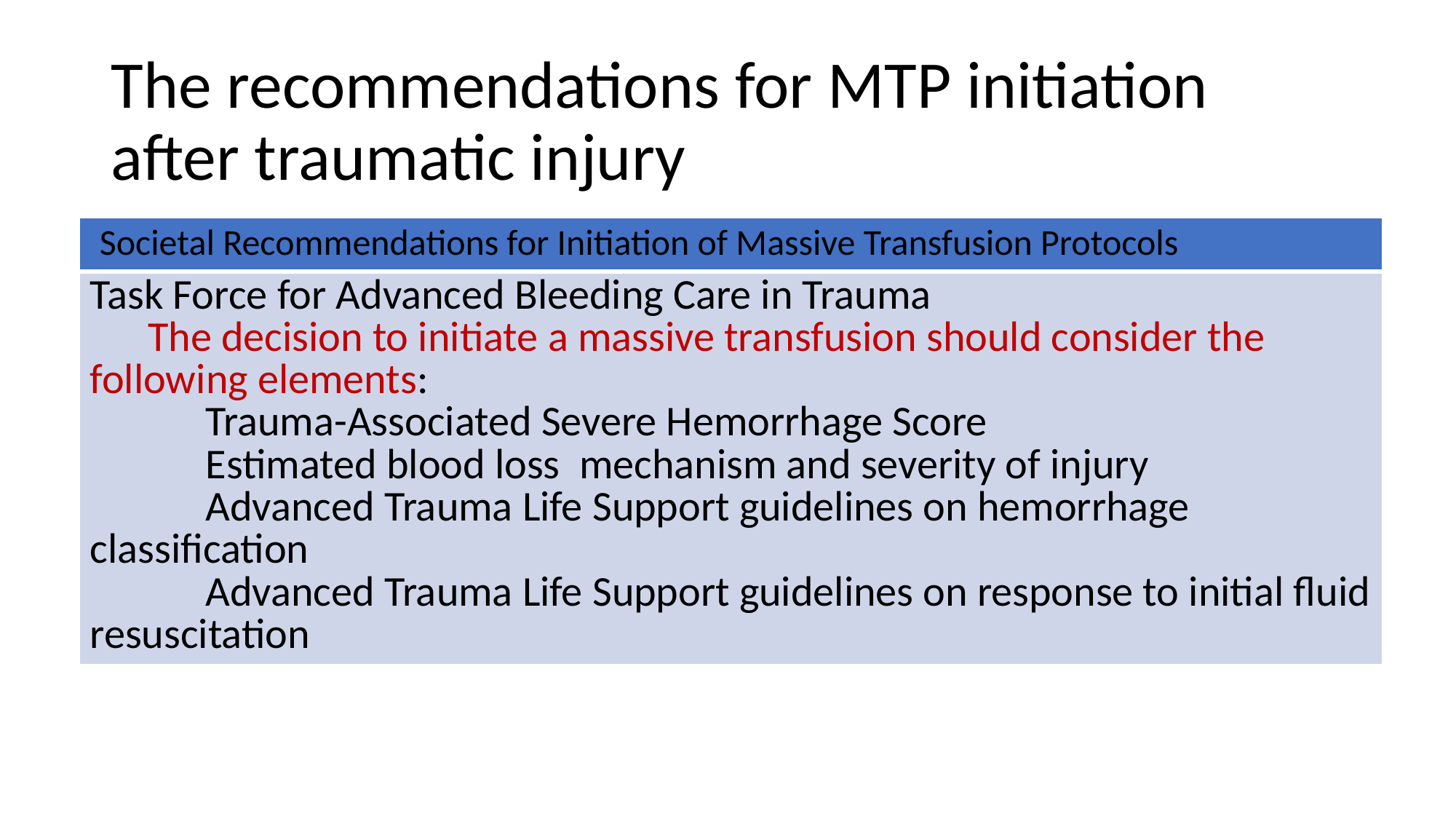

# The recommendations for MTP initiation after traumatic injury
| Societal Recommendations for Initiation of Massive Transfusion Protocols |
| --- |
| Task Force for Advanced Bleeding Care in Trauma The decision to initiate a massive transfusion should consider the following elements: Trauma-Associated Severe Hemorrhage Score Estimated blood loss mechanism and severity of injury Advanced Trauma Life Support guidelines on hemorrhage classification Advanced Trauma Life Support guidelines on response to initial fluid resuscitation |